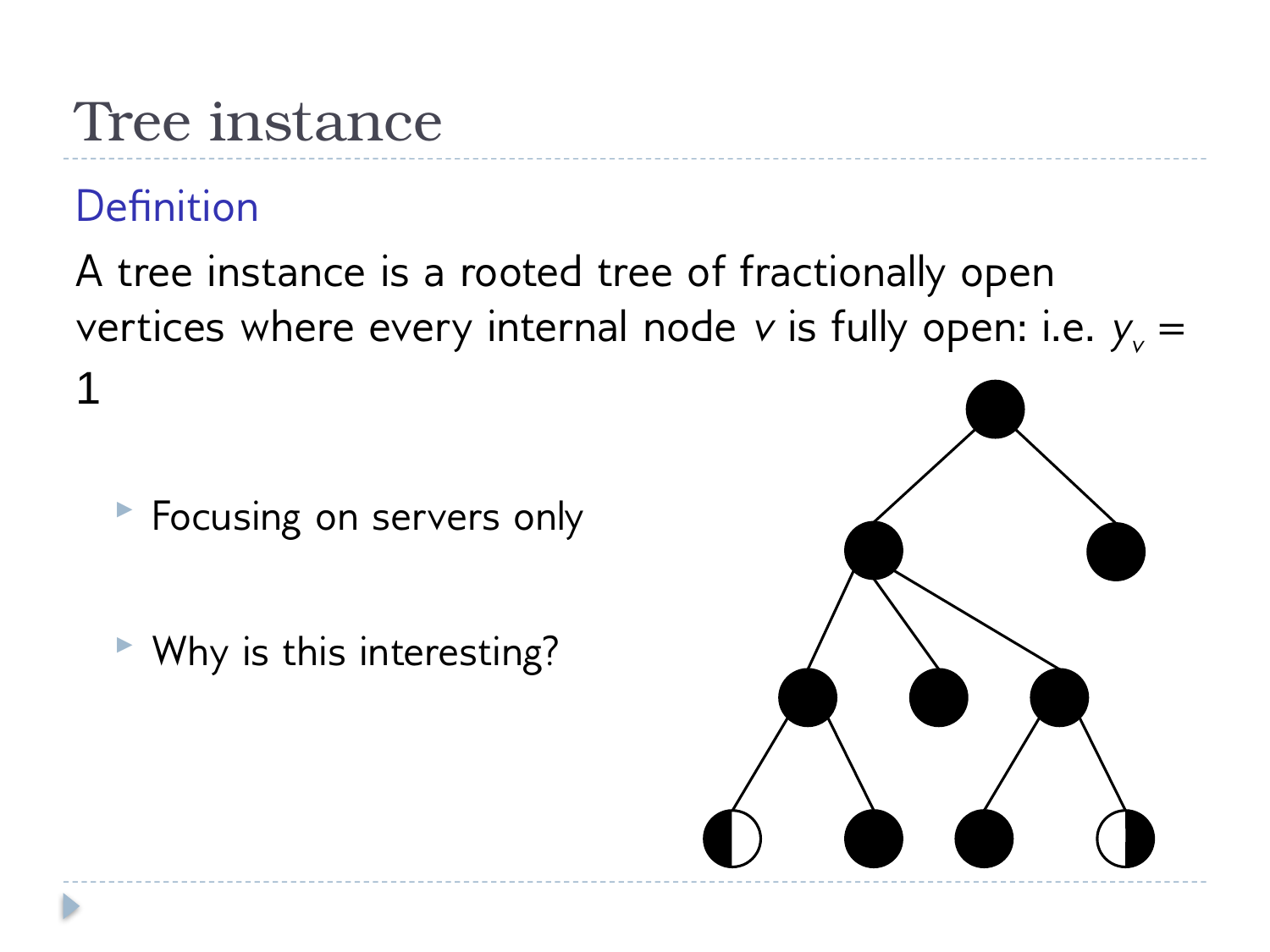

# Tree instance
Definition
A tree instance is a rooted tree of fractionally open vertices where every internal node v is fully open: i.e. yv = 1

Focusing on servers only

Why is this interesting?